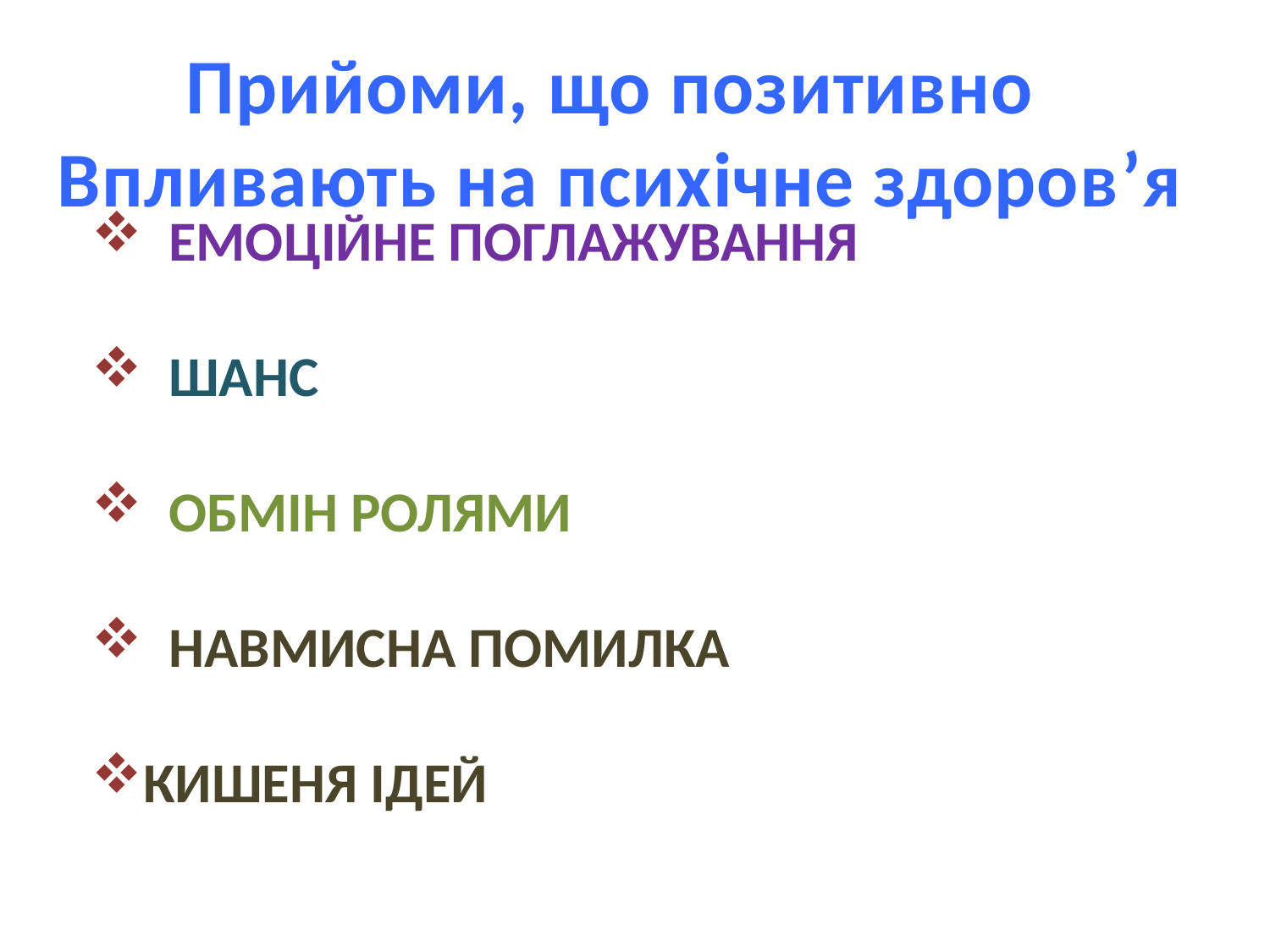

Прийоми, що позитивно
Впливають на психічне здоров’я
  ЕМОЦІЙНЕ ПОГЛАЖУВАННЯ

  ШАНС

  ОБМІН РОЛЯМИ

  НАВМИСНА ПОМИЛКА

КИШЕНЯ ІДЕЙ